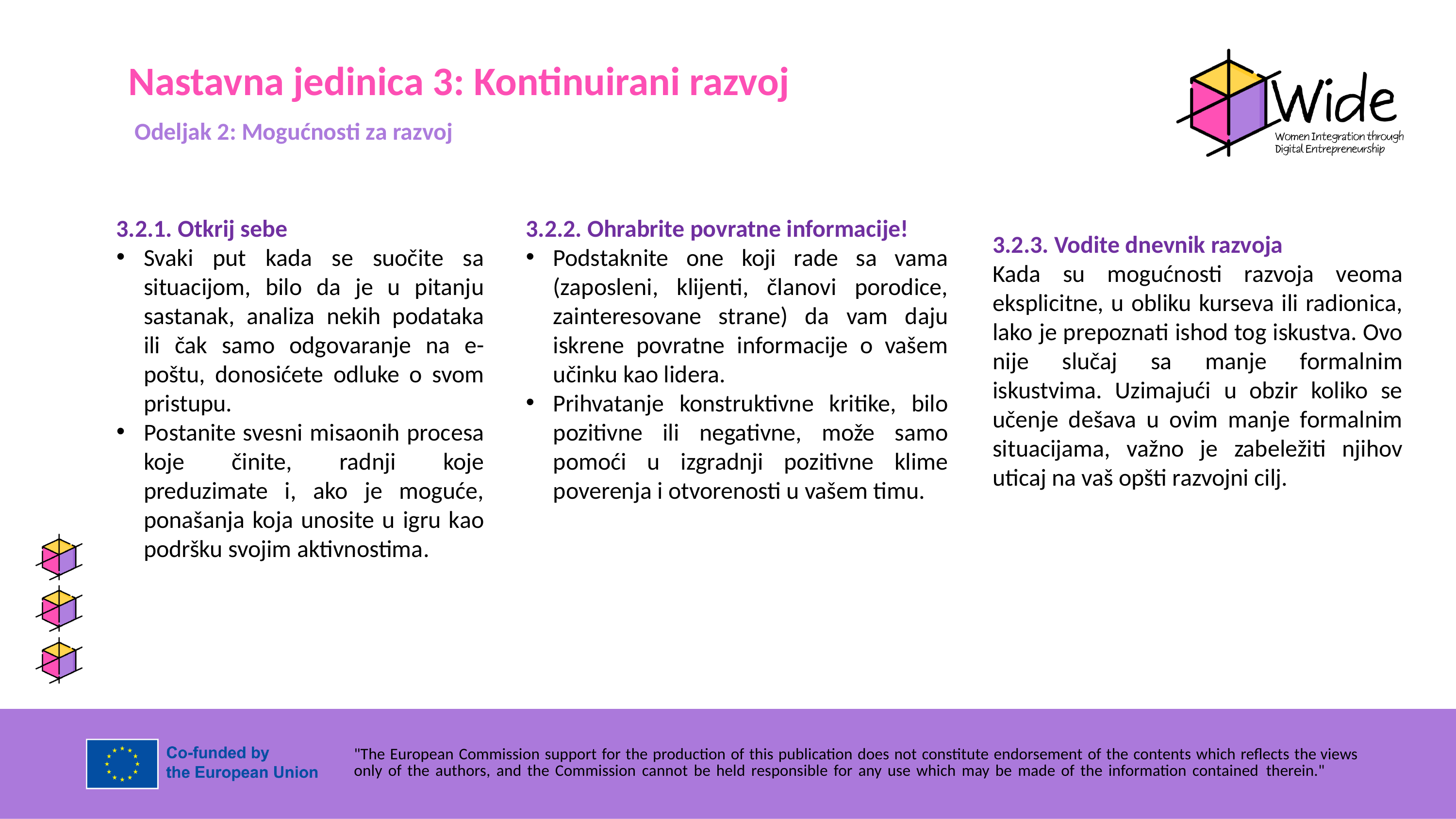

Nastavna jedinica 3: Kontinuirani razvoj
Odeljak 2: Mogućnosti za razvoj
3.2.1. Otkrij sebe
Svaki put kada se suočite sa situacijom, bilo da je u pitanju sastanak, analiza nekih podataka ili čak samo odgovaranje na e-poštu, donosićete odluke o svom pristupu.
Postanite svesni misaonih procesa koje činite, radnji koje preduzimate i, ako je moguće, ponašanja koja unosite u igru kao podršku svojim aktivnostima.
3.2.2. Ohrabrite povratne informacije!
Podstaknite one koji rade sa vama (zaposleni, klijenti, članovi porodice, zainteresovane strane) da vam daju iskrene povratne informacije o vašem učinku kao lidera.
Prihvatanje konstruktivne kritike, bilo pozitivne ili negativne, može samo pomoći u izgradnji pozitivne klime poverenja i otvorenosti u vašem timu.
3.2.3. Vodite dnevnik razvoja
Kada su mogućnosti razvoja veoma eksplicitne, u obliku kurseva ili radionica, lako je prepoznati ishod tog iskustva. Ovo nije slučaj sa manje formalnim iskustvima. Uzimajući u obzir koliko se učenje dešava u ovim manje formalnim situacijama, važno je zabeležiti njihov uticaj na vaš opšti razvojni cilj.